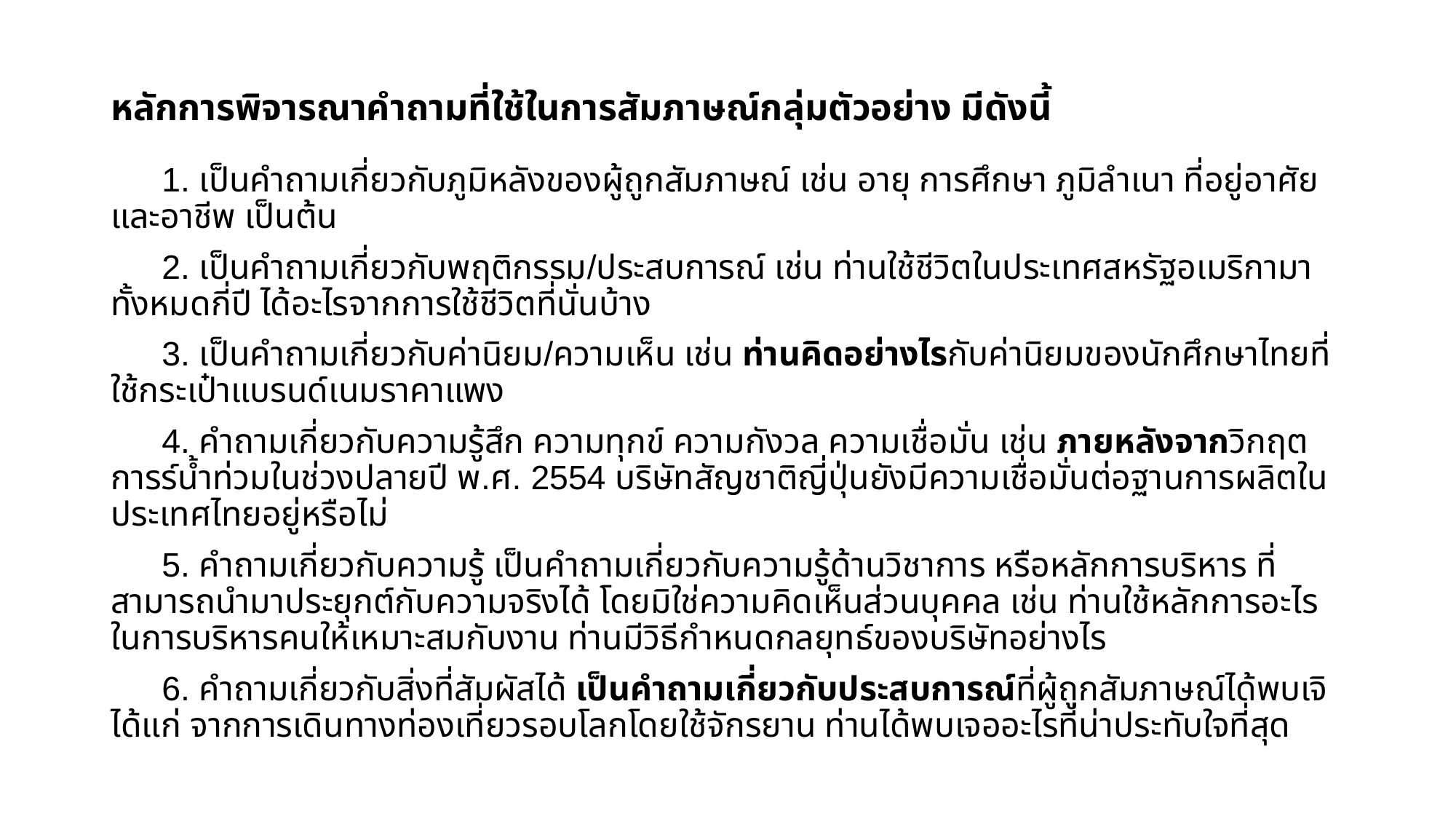

# หลักการพิจารณาคำถามที่ใช้ในการสัมภาษณ์กลุ่มตัวอย่าง มีดังนี้
1. เป็นคำถามเกี่ยวกับภูมิหลังของผู้ถูกสัมภาษณ์ เช่น อายุ การศึกษา ภูมิลำเนา ที่อยู่อาศัย และอาชีพ เป็นต้น
2. เป็นคำถามเกี่ยวกับพฤติกรรม/ประสบการณ์ เช่น ท่านใช้ชีวิตในประเทศสหรัฐอเมริกามาทั้งหมดกี่ปี ได้อะไรจากการใช้ชีวิตที่นั่นบ้าง
3. เป็นคำถามเกี่ยวกับค่านิยม/ความเห็น เช่น ท่านคิดอย่างไรกับค่านิยมของนักศึกษาไทยที่ใช้กระเป๋าแบรนด์เนมราคาแพง
4. คำถามเกี่ยวกับความรู้สึก ความทุกข์ ความกังวล ความเชื่อมั่น เช่น ภายหลังจากวิกฤตการร์น้ำท่วมในช่วงปลายปี พ.ศ. 2554 บริษัทสัญชาติญี่ปุ่นยังมีความเชื่อมั่นต่อฐานการผลิตในประเทศไทยอยู่หรือไม่
5. คำถามเกี่ยวกับความรู้ เป็นคำถามเกี่ยวกับความรู้ด้านวิชาการ หรือหลักการบริหาร ที่สามารถนำมาประยุกต์กับความจริงได้ โดยมิใช่ความคิดเห็นส่วนบุคคล เช่น ท่านใช้หลักการอะไรในการบริหารคนให้เหมาะสมกับงาน ท่านมีวิธีกำหนดกลยุทธ์ของบริษัทอย่างไร
6. คำถามเกี่ยวกับสิ่งที่สัมผัสได้ เป็นคำถามเกี่ยวกับประสบการณ์ที่ผู้ถูกสัมภาษณ์ได้พบเจิ ได้แก่ จากการเดินทางท่องเที่ยวรอบโลกโดยใช้จักรยาน ท่านได้พบเจออะไรที่น่าประทับใจที่สุด